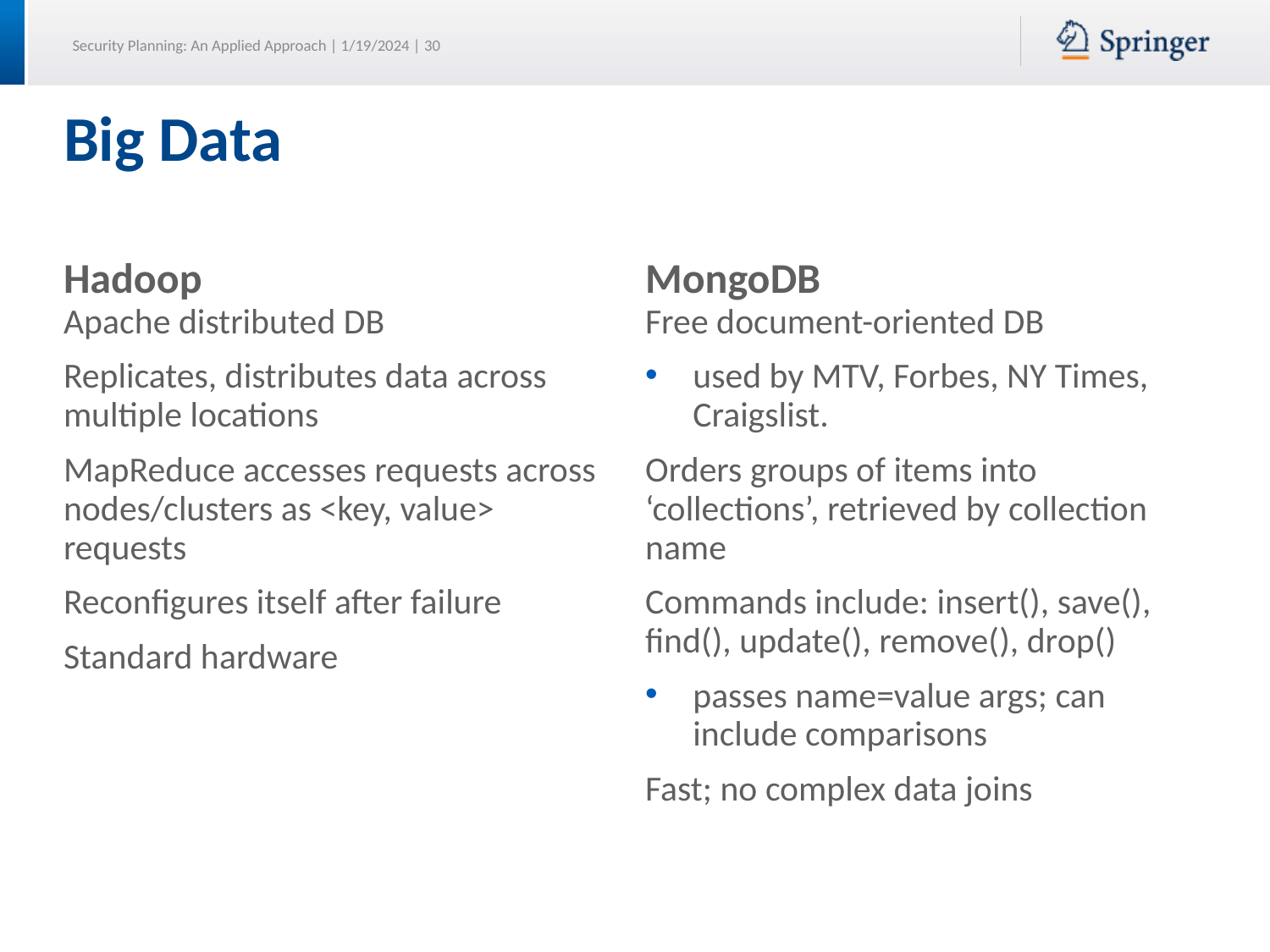

# Big Data
Hadoop
MongoDB
Apache distributed DB
Replicates, distributes data across multiple locations
MapReduce accesses requests across nodes/clusters as <key, value> requests
Reconfigures itself after failure
Standard hardware
Free document-oriented DB
used by MTV, Forbes, NY Times, Craigslist.
Orders groups of items into ‘collections’, retrieved by collection name
Commands include: insert(), save(), find(), update(), remove(), drop()
passes name=value args; can include comparisons
Fast; no complex data joins